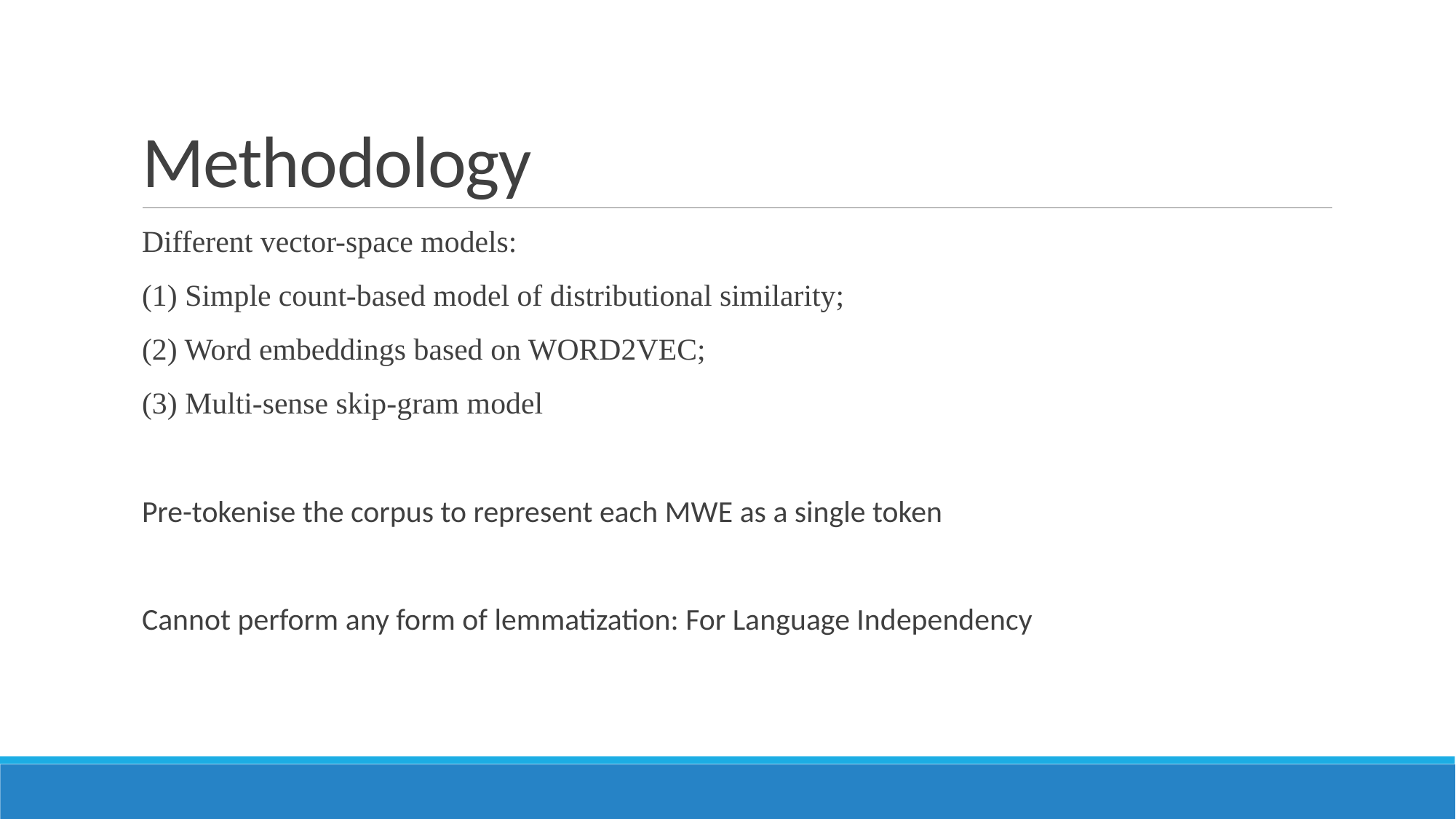

# Methodology
Different vector-space models:
(1) Simple count-based model of distributional similarity;
(2) Word embeddings based on WORD2VEC;
(3) Multi-sense skip-gram model

Pre-tokenise the corpus to represent each MWE as a single token

Cannot perform any form of lemmatization: For Language Independency